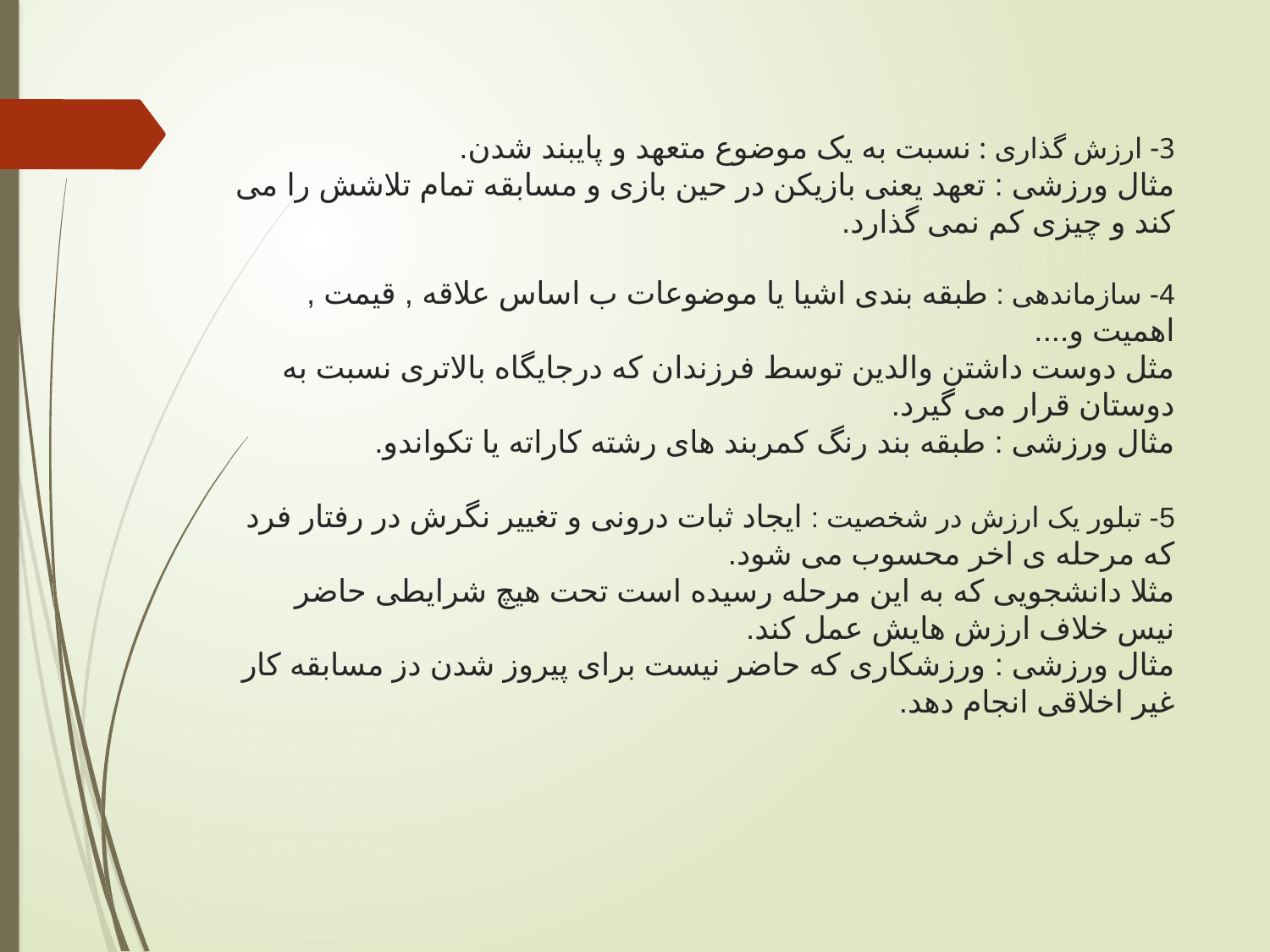

# 3- ارزش گذاری : نسبت به یک موضوع متعهد و پایبند شدن. مثال ورزشی : تعهد یعنی بازیکن در حین بازی و مسابقه تمام تلاشش را می کند و چیزی کم نمی گذارد. 4- سازماندهی : طبقه بندی اشیا یا موضوعات ب اساس علاقه , قیمت , اهمیت و.... مثل دوست داشتن والدین توسط فرزندان که درجایگاه بالاتری نسبت به دوستان قرار می گیرد. مثال ورزشی : طبقه بند رنگ کمربند های رشته کاراته یا تکواندو. 5- تبلور یک ارزش در شخصیت : ایجاد ثبات درونی و تغییر نگرش در رفتار فرد که مرحله ی اخر محسوب می شود. مثلا دانشجویی که به این مرحله رسیده است تحت هیچ شرایطی حاضر نیس خلاف ارزش هایش عمل کند. مثال ورزشی : ورزشکاری که حاضر نیست برای پیروز شدن دز مسابقه کار غیر اخلاقی انجام دهد.